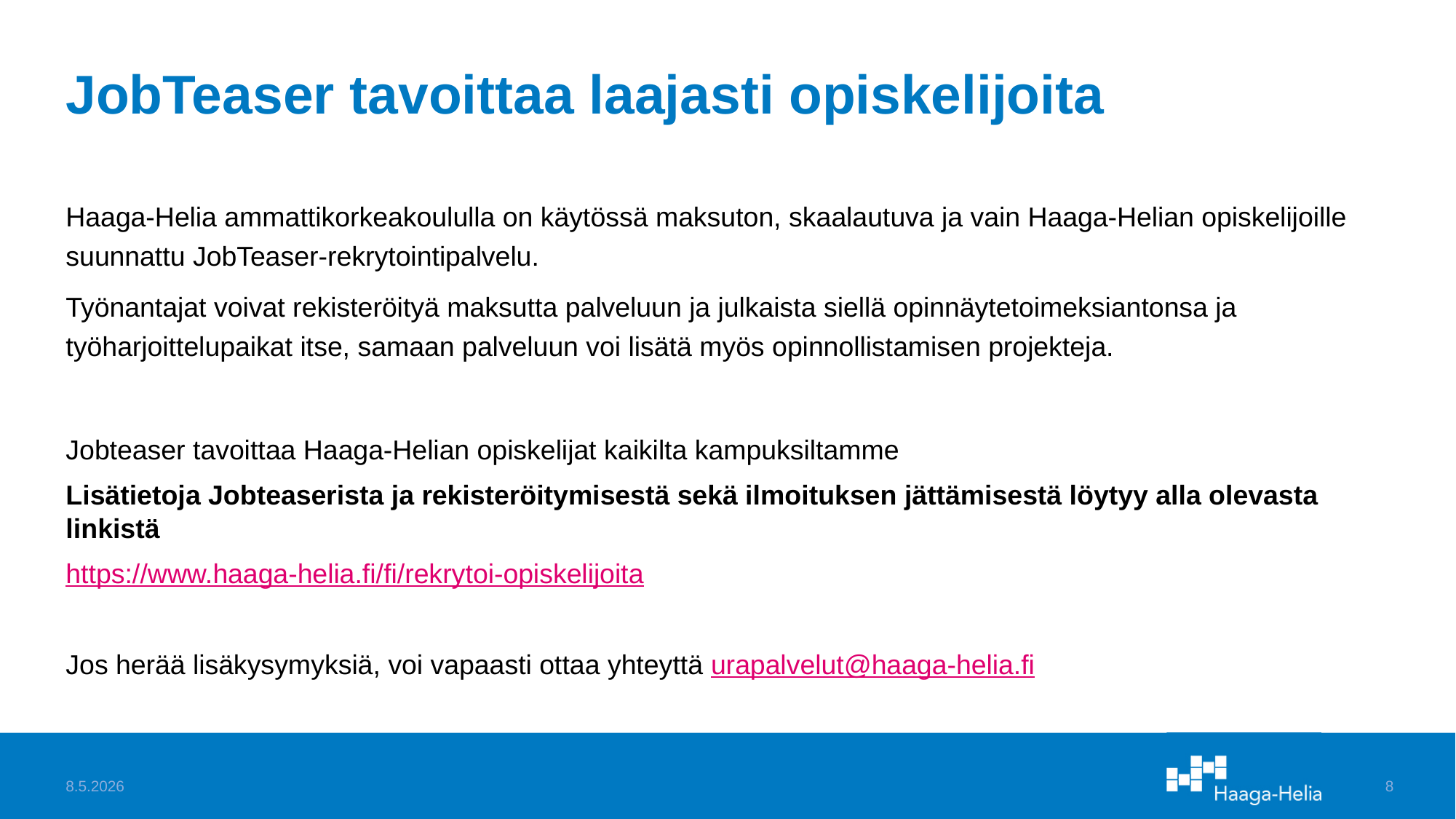

# JobTeaser tavoittaa laajasti opiskelijoita
Haaga-Helia ammattikorkeakoululla on käytössä maksuton, skaalautuva ja vain Haaga-Helian opiskelijoille suunnattu JobTeaser-rekrytointipalvelu.
Työnantajat voivat rekisteröityä maksutta palveluun ja julkaista siellä opinnäytetoimeksiantonsa ja työharjoittelupaikat itse, samaan palveluun voi lisätä myös opinnollistamisen projekteja.

Jobteaser tavoittaa Haaga-Helian opiskelijat kaikilta kampuksiltamme
Lisätietoja Jobteaserista ja rekisteröitymisestä sekä ilmoituksen jättämisestä löytyy alla olevasta linkistä
https://www.haaga-helia.fi/fi/rekrytoi-opiskelijoita

Jos herää lisäkysymyksiä, voi vapaasti ottaa yhteyttä urapalvelut@haaga-helia.fi
8.5.2026

8